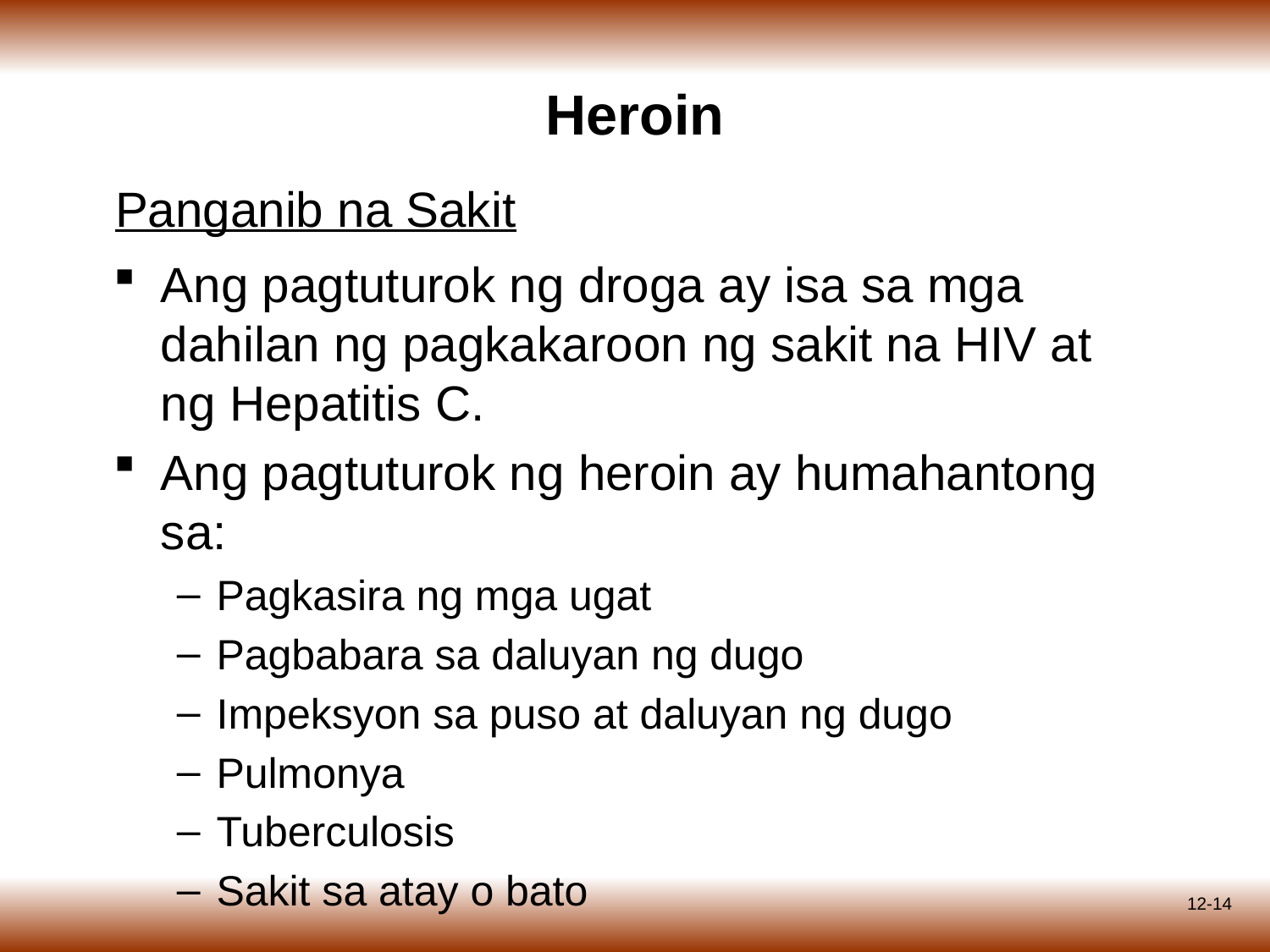

# Heroin
Panganib na Sakit
Ang pagtuturok ng droga ay isa sa mga dahilan ng pagkakaroon ng sakit na HIV at ng Hepatitis C.
Ang pagtuturok ng heroin ay humahantong sa:
Pagkasira ng mga ugat
Pagbabara sa daluyan ng dugo
Impeksyon sa puso at daluyan ng dugo
Pulmonya
Tuberculosis
Sakit sa atay o bato
12-14